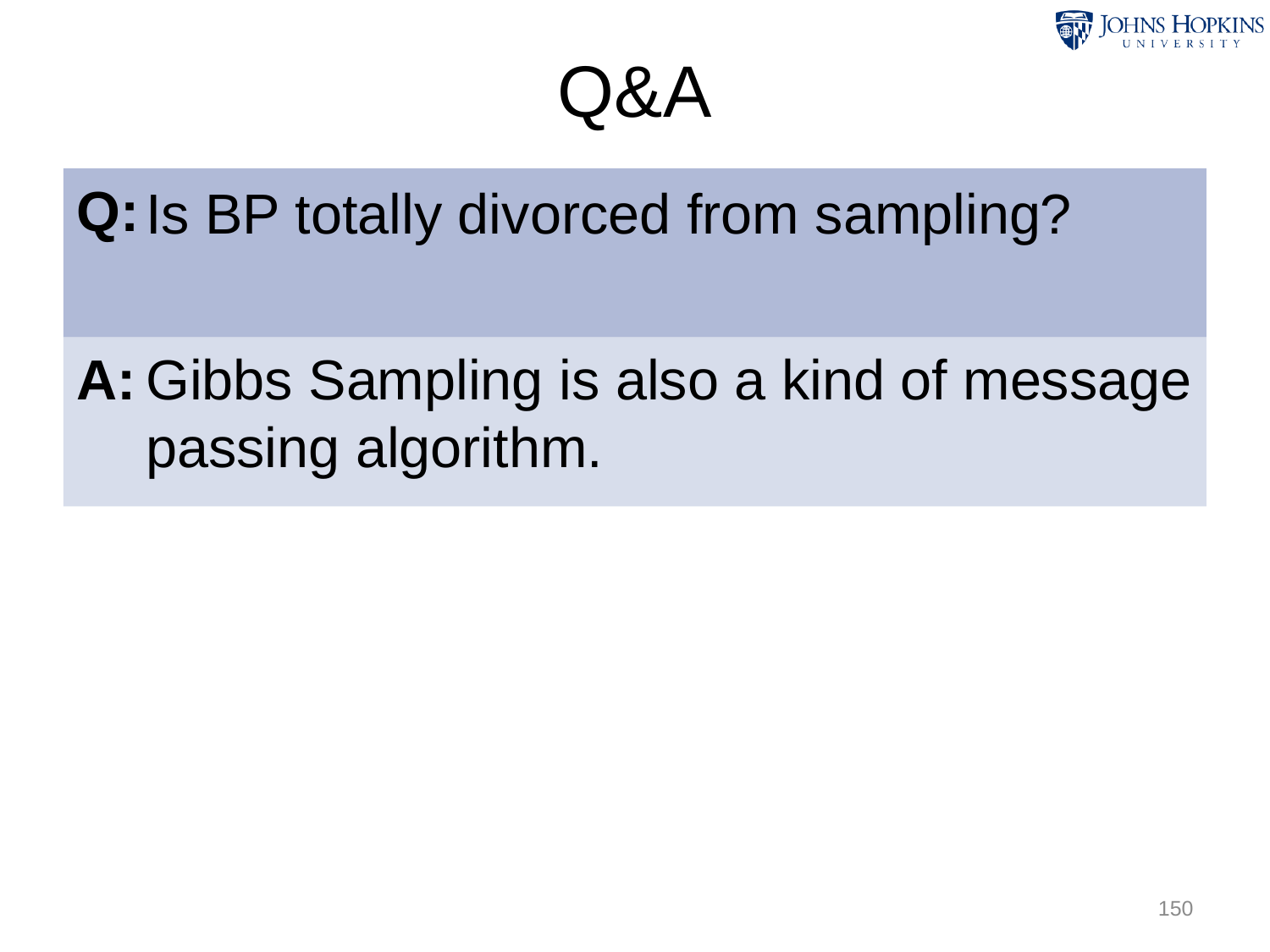

# Q&A
Q:
Is BP totally divorced from sampling?
A:
Gibbs Sampling is also a kind of message passing algorithm.
150